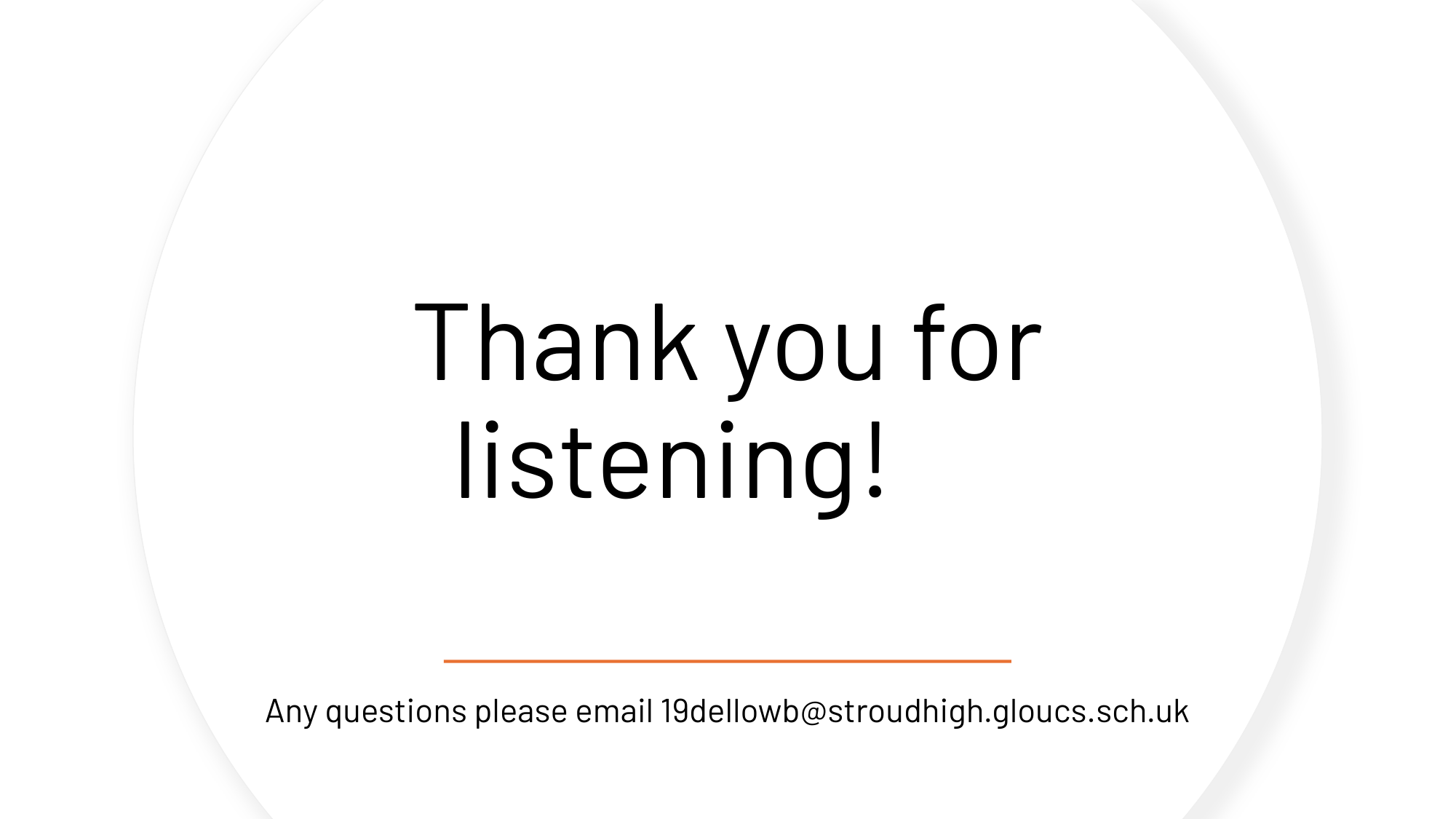

# Thank you for listening!

Any questions please email 19dellowb@stroudhigh.gloucs.sch.uk